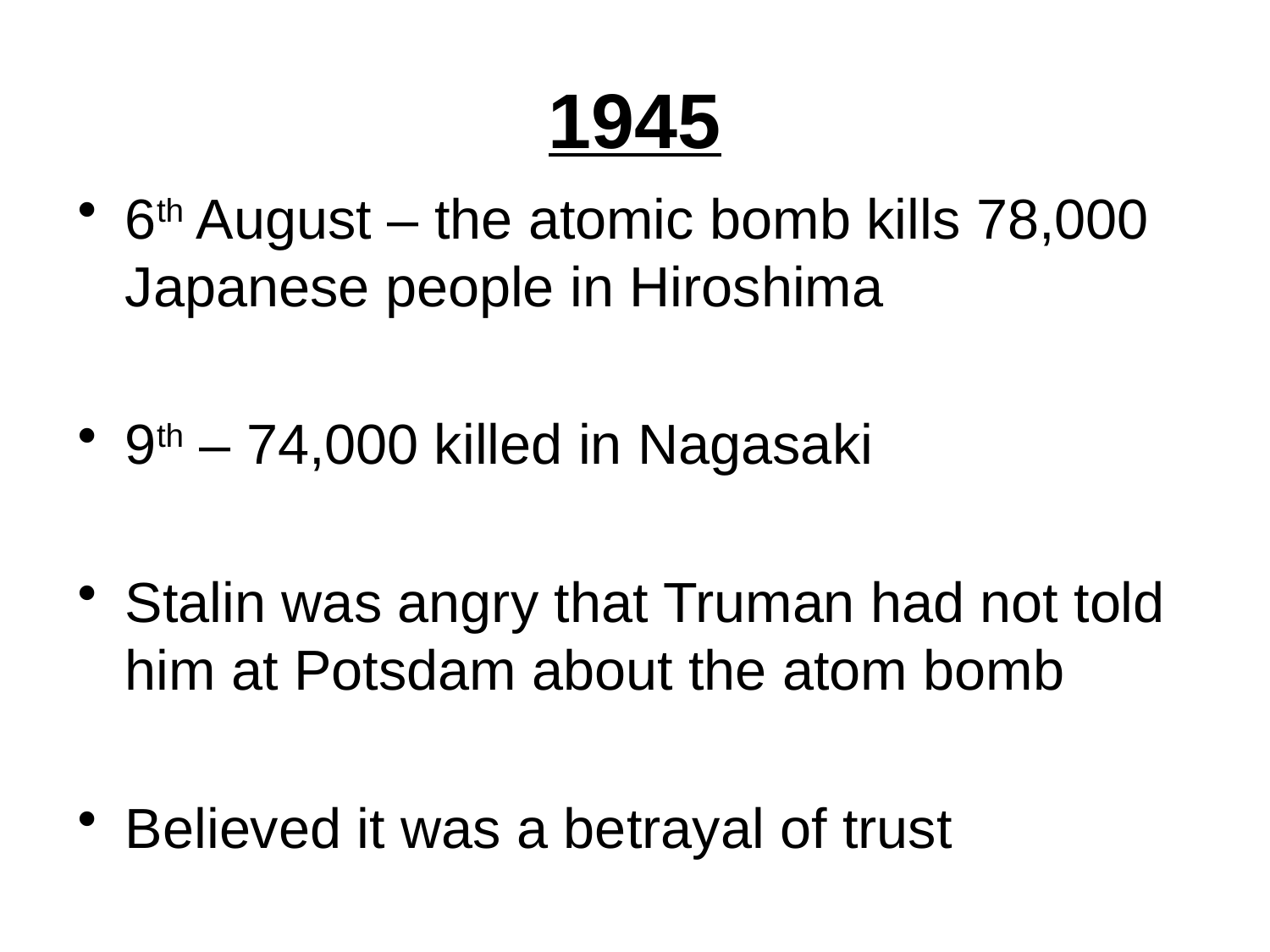

# 1945
6th August – the atomic bomb kills 78,000 Japanese people in Hiroshima

9th – 74,000 killed in Nagasaki

Stalin was angry that Truman had not told him at Potsdam about the atom bomb

Believed it was a betrayal of trust